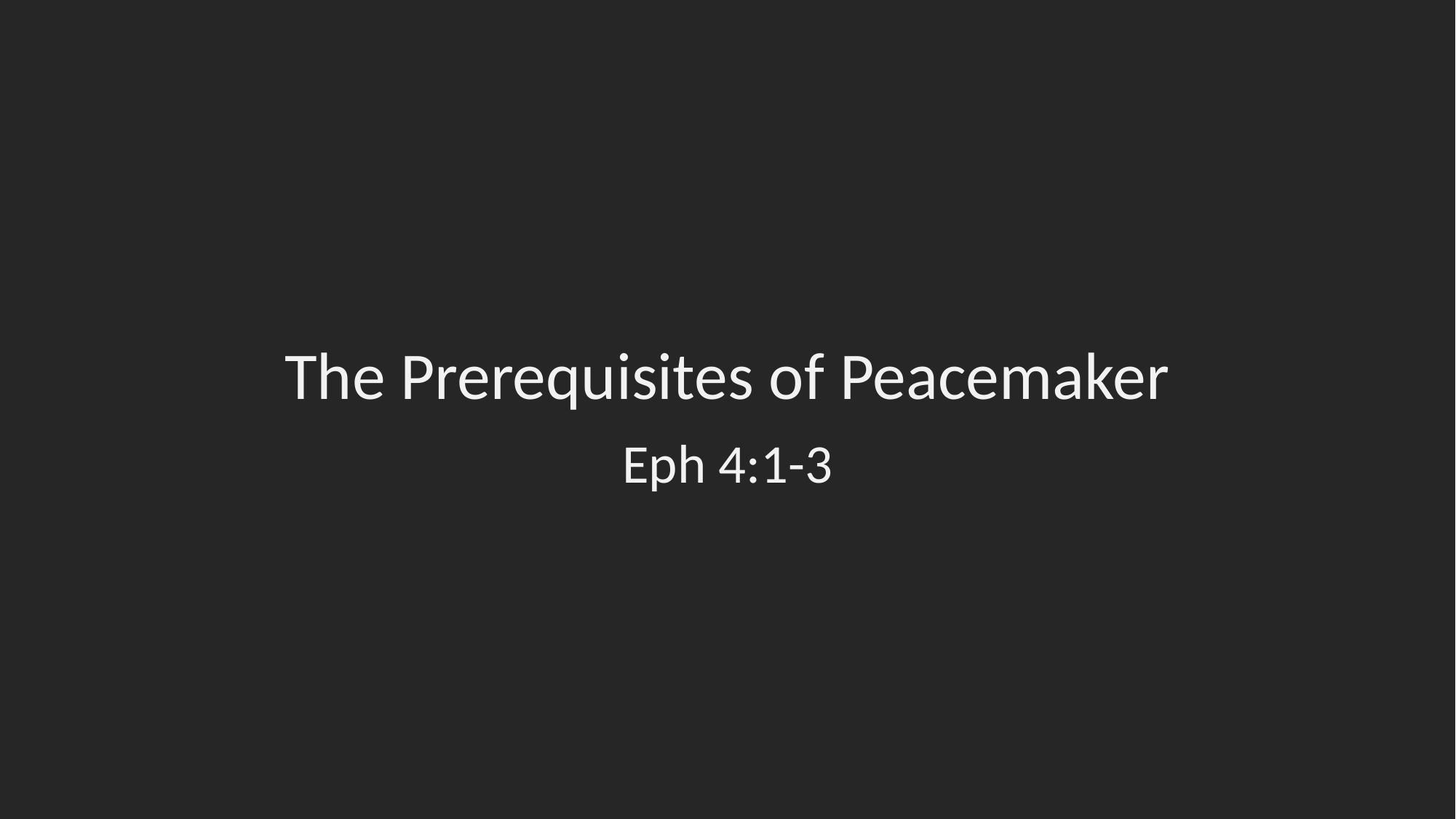

# The Prerequisites of Peacemaker
Eph 4:1-3